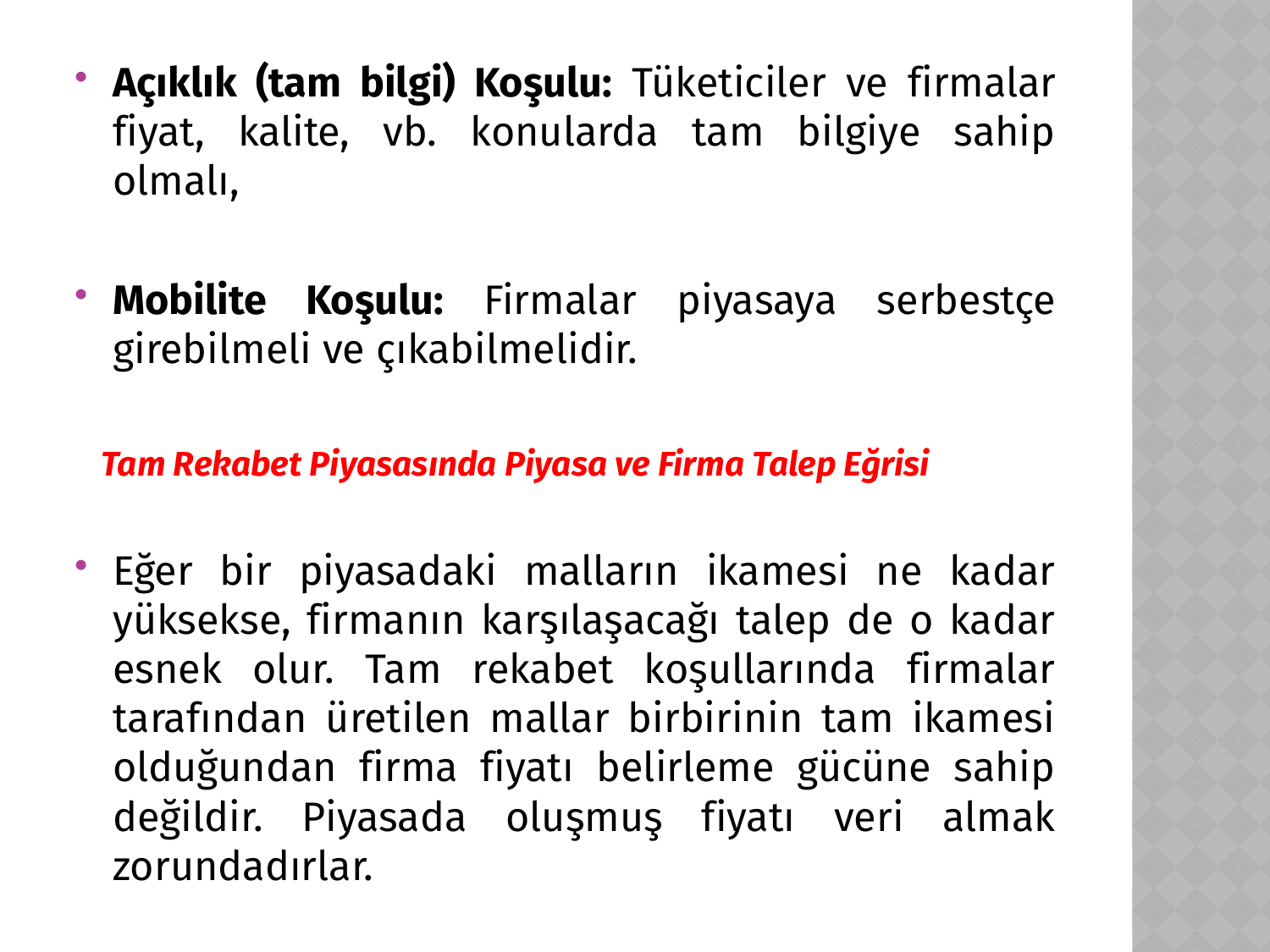

Açıklık (tam bilgi) Koşulu: Tüketiciler ve firmalar fiyat, kalite, vb. konularda tam bilgiye sahip olmalı,

Mobilite Koşulu: Firmalar piyasaya serbestçe girebilmeli ve çıkabilmelidir.

Tam Rekabet Piyasasında Piyasa ve Firma Talep Eğrisi

Eğer bir piyasadaki malların ikamesi ne kadar yüksekse, firmanın karşılaşacağı talep de o kadar esnek olur. Tam rekabet koşullarında firmalar tarafından üretilen mallar birbirinin tam ikamesi olduğundan firma fiyatı belirleme gücüne sahip değildir. Piyasada oluşmuş fiyatı veri almak zorundadırlar.